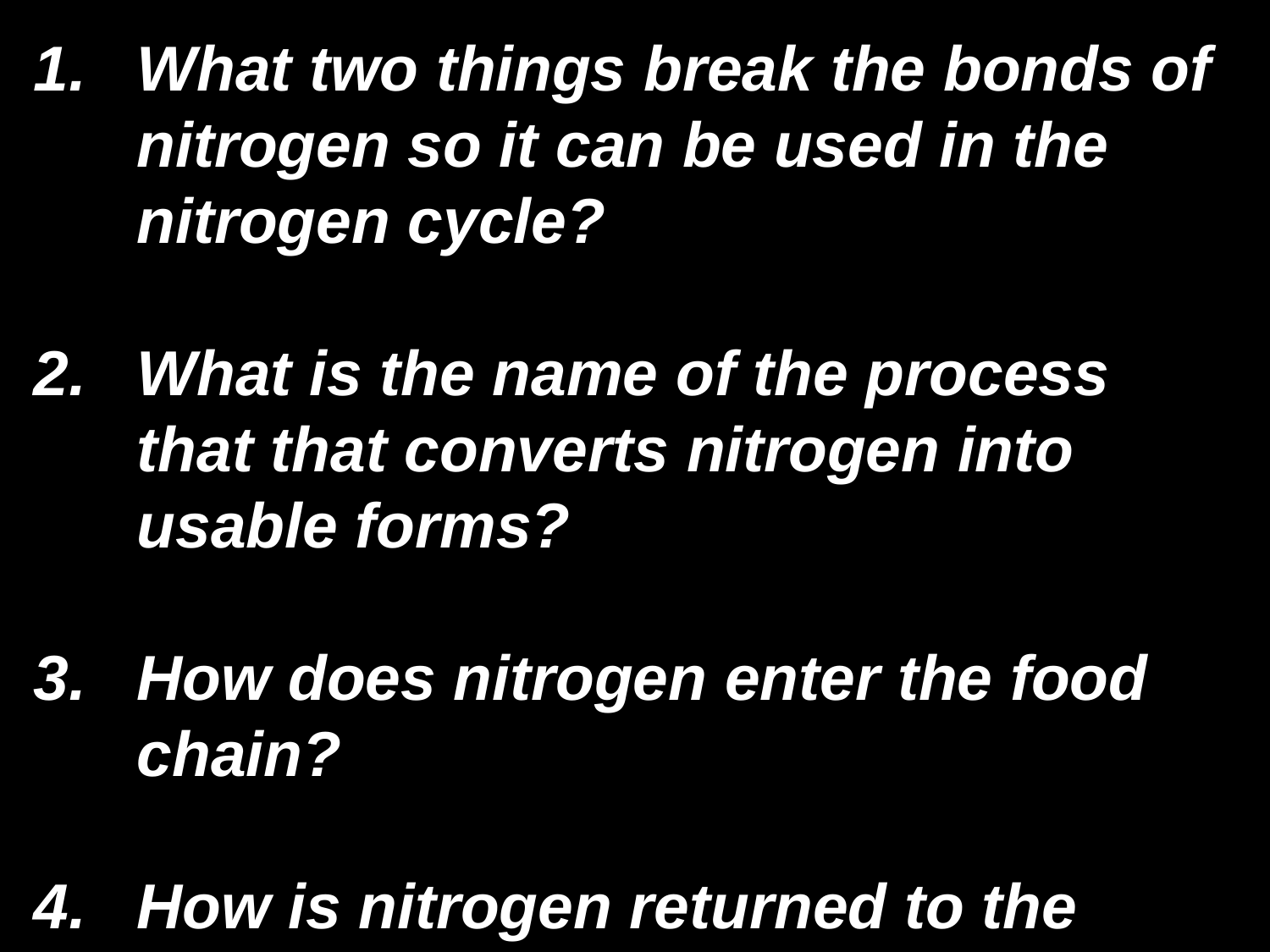

What two things break the bonds of nitrogen so it can be used in the nitrogen cycle?

What is the name of the process that that converts nitrogen into usable forms?

How does nitrogen enter the food chain?

How is nitrogen returned to the soil?